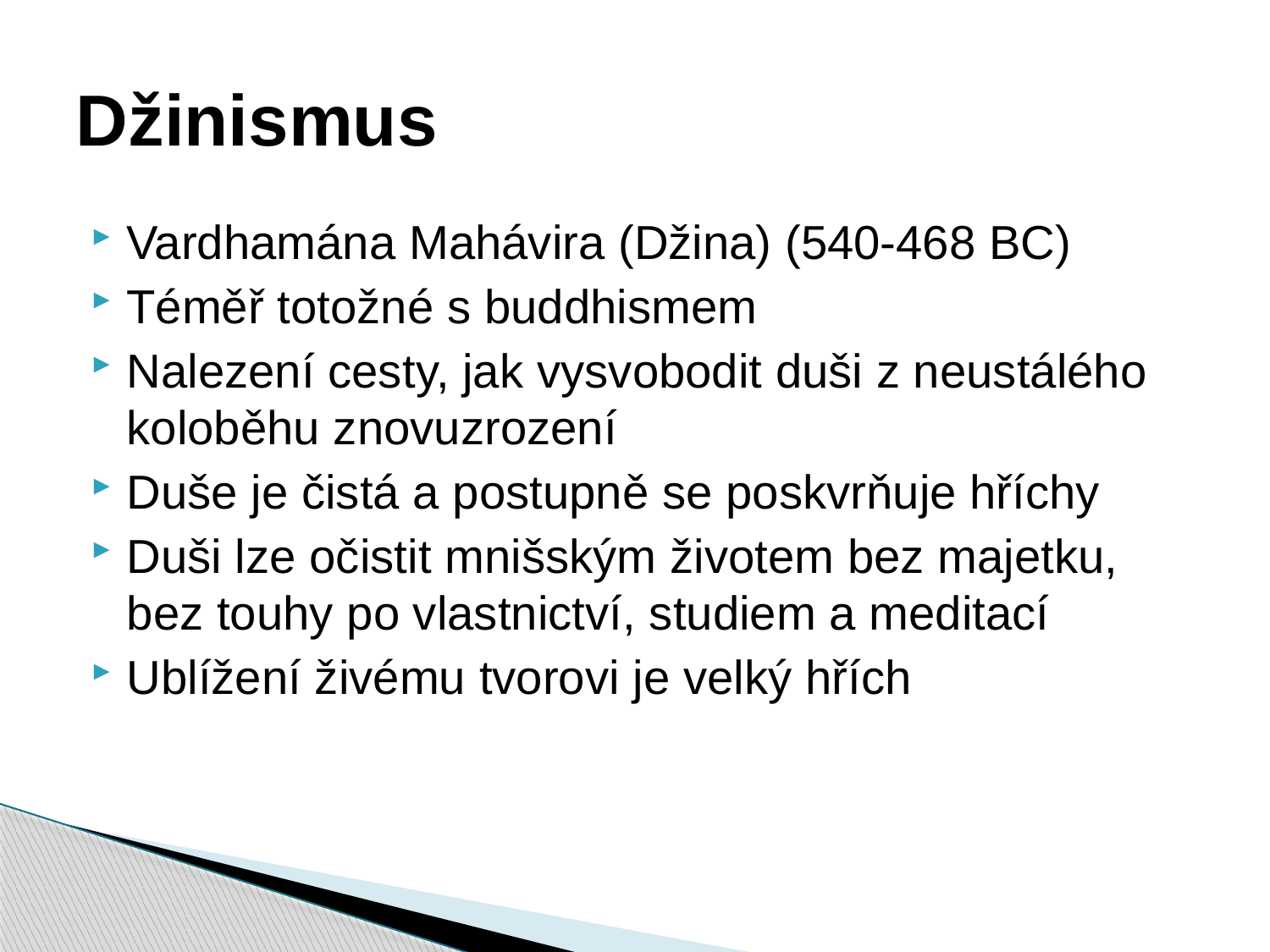

# Džinismus
Vardhamána Mahávira (Džina) (540-468 BC)
Téměř totožné s buddhismem
Nalezení cesty, jak vysvobodit duši z neustálého koloběhu znovuzrození
Duše je čistá a postupně se poskvrňuje hříchy
Duši lze očistit mnišským životem bez majetku, bez touhy po vlastnictví, studiem a meditací
Ublížení živému tvorovi je velký hřích